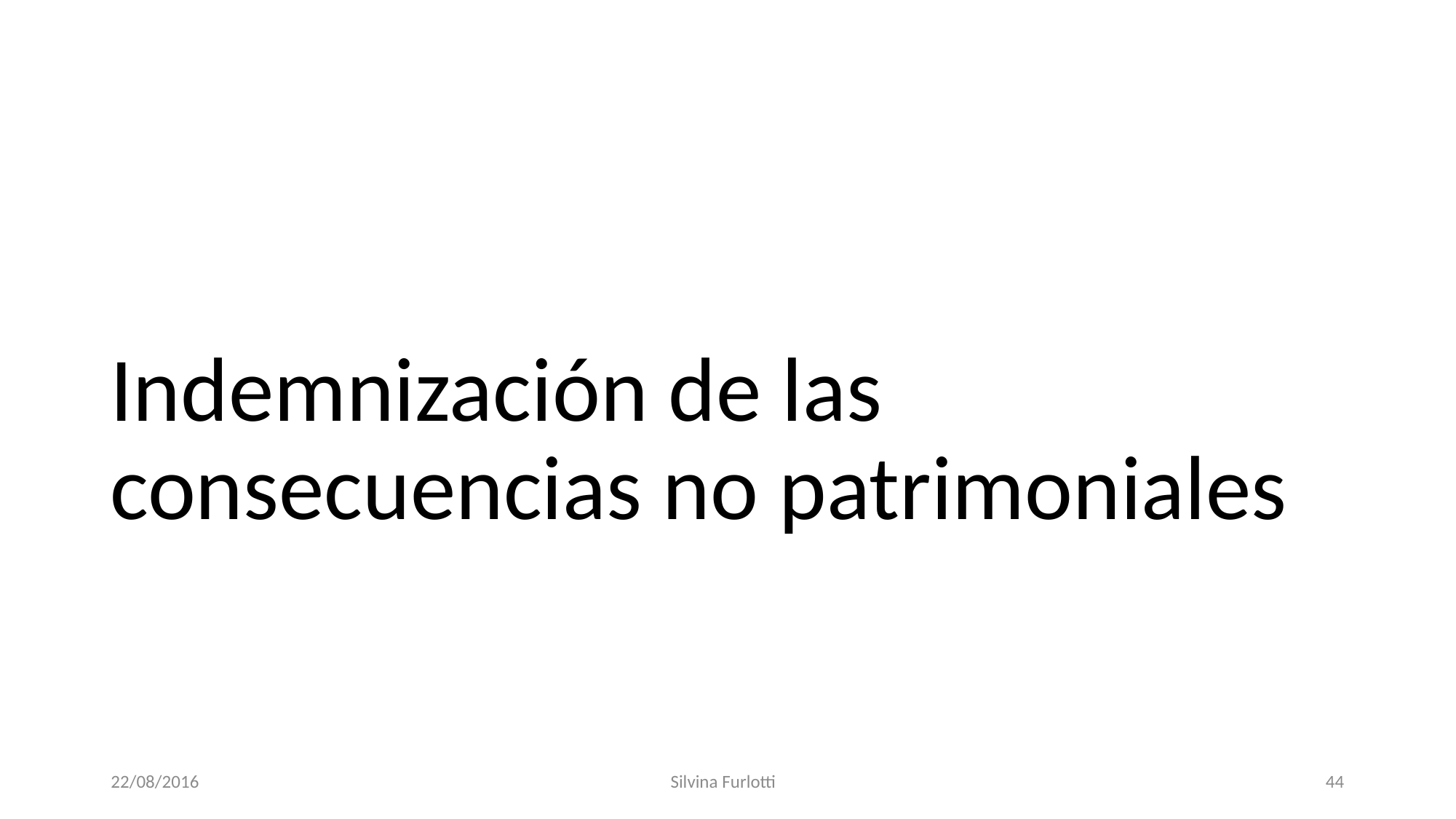

# Indemnización de las consecuencias no patrimoniales

22/08/2016
Silvina Furlotti
44